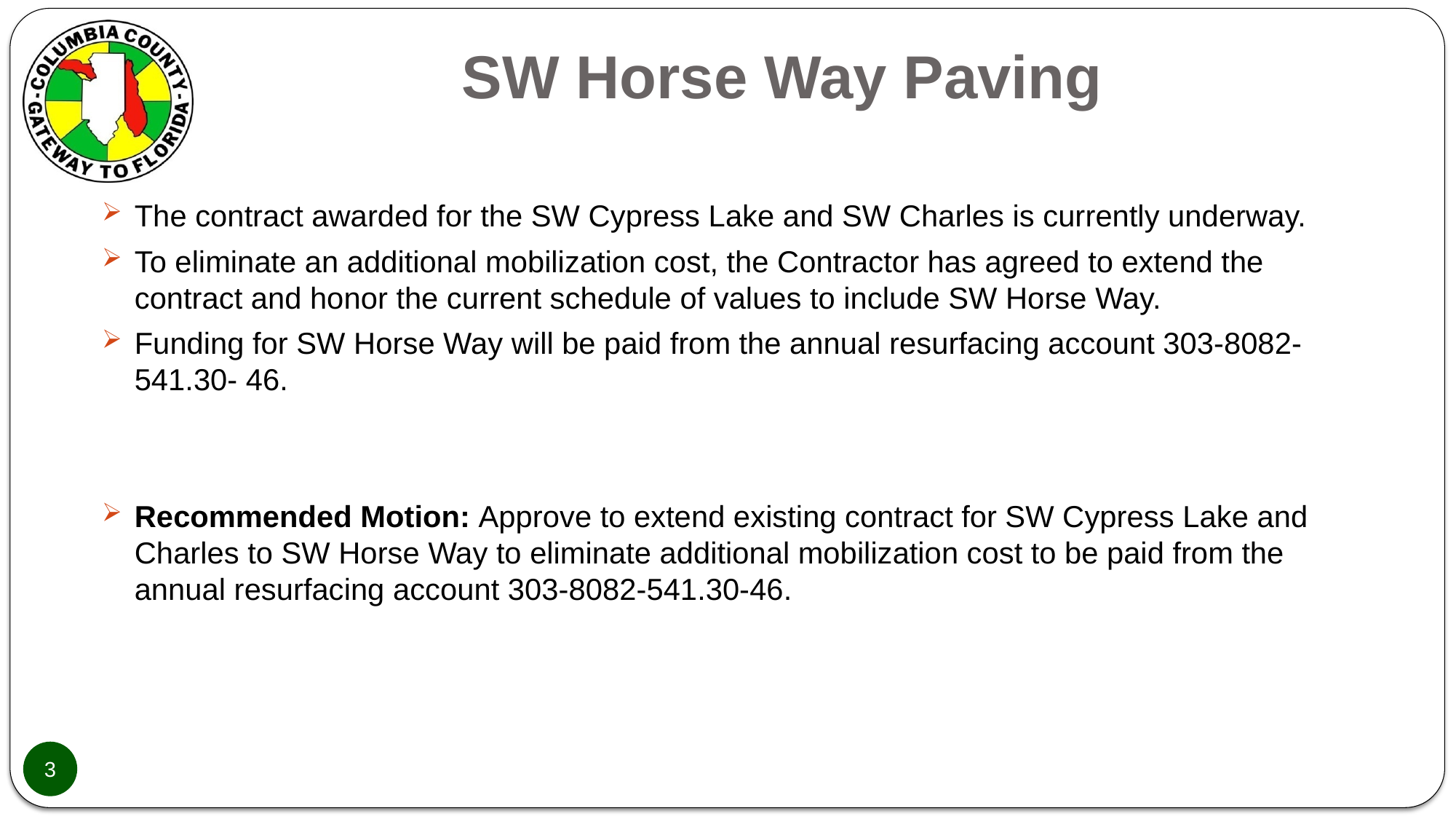

# SW Horse Way Paving
The contract awarded for the SW Cypress Lake and SW Charles is currently underway.
To eliminate an additional mobilization cost, the Contractor has agreed to extend the contract and honor the current schedule of values to include SW Horse Way.
Funding for SW Horse Way will be paid from the annual resurfacing account 303-8082-541.30- 46.

Recommended Motion: Approve to extend existing contract for SW Cypress Lake and Charles to SW Horse Way to eliminate additional mobilization cost to be paid from the annual resurfacing account 303-8082-541.30-46.

3